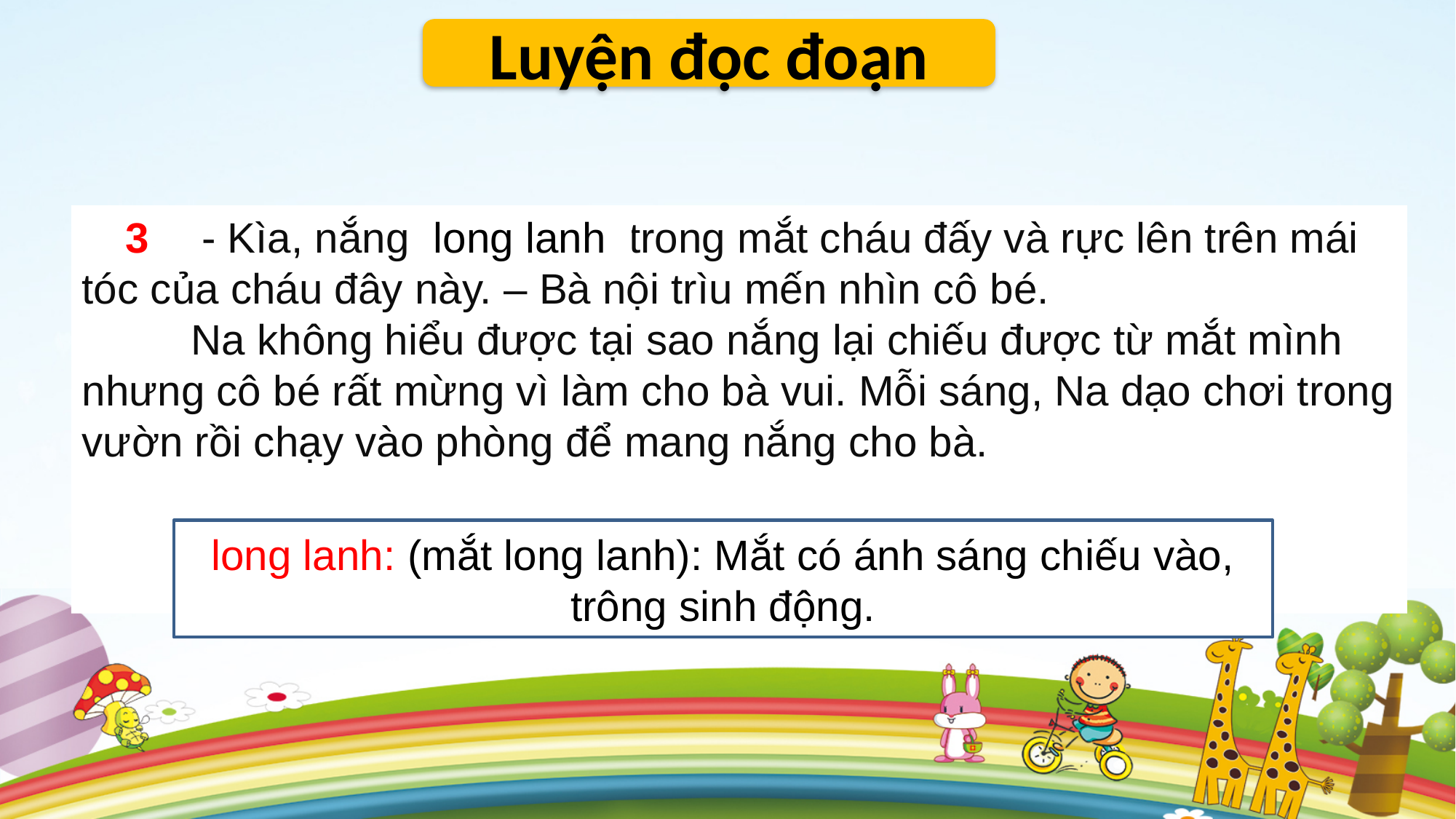

Luyện đọc đoạn
  	 - Kìa, nắng long lanh   trong mắt cháu đấy và rực lên trên mái tóc của cháu đây này. – Bà nội trìu mến nhìn cô bé.
	Na không hiểu được tại sao nắng lại chiếu được từ mắt mình nhưng cô bé rất mừng vì làm cho bà vui. Mỗi sáng, Na dạo chơi trong vườn rồi chạy vào phòng để mang nắng cho bà.

3
long lanh
long lanh: (mắt long lanh): Mắt có ánh sáng chiếu vào, trông sinh động.